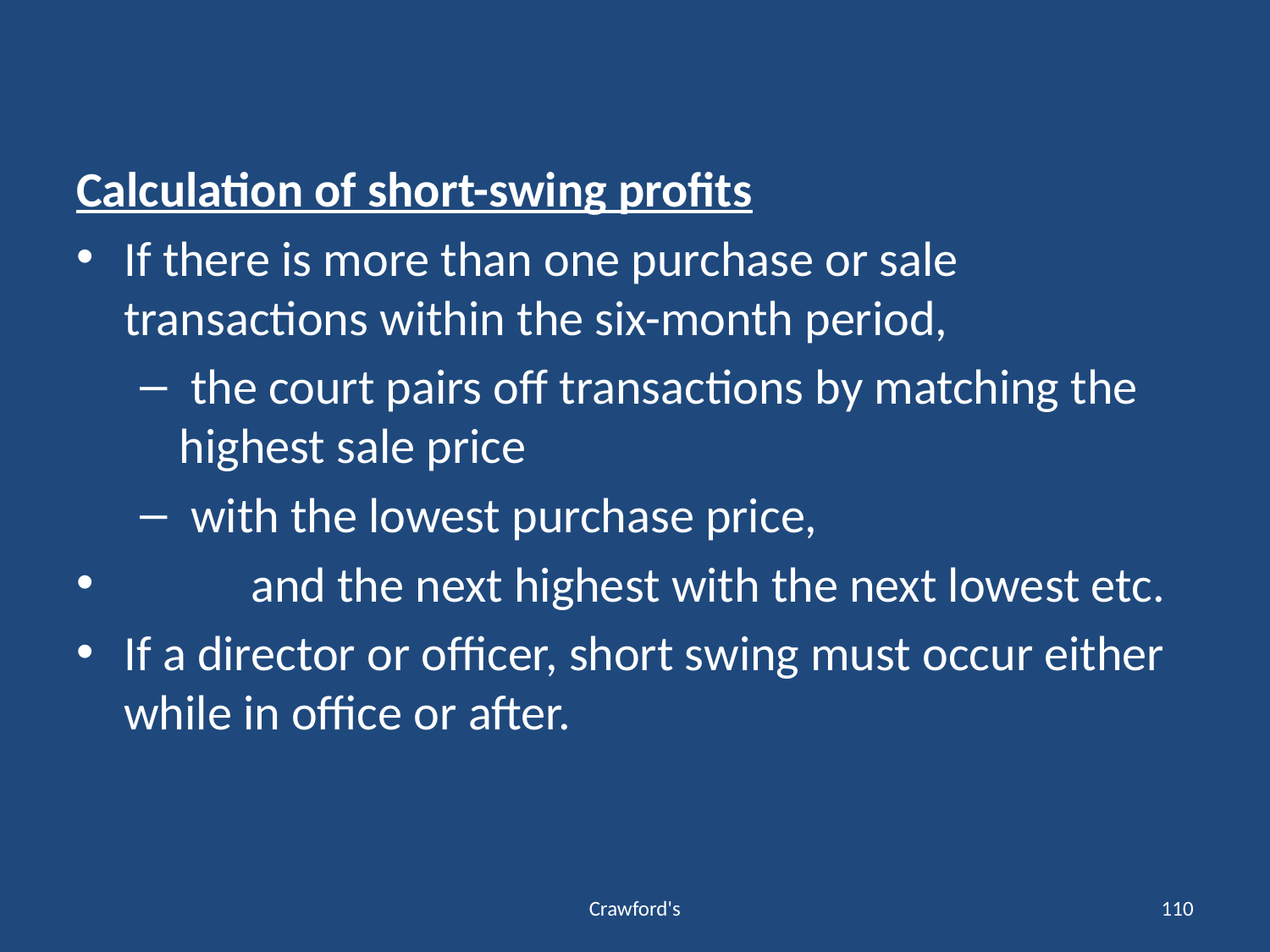

#
Calculation of short-swing profits
If there is more than one purchase or sale transactions within the six-month period,
 the court pairs off transactions by matching the highest sale price
 with the lowest purchase price,
 	and the next highest with the next lowest etc.
If a director or officer, short swing must occur either while in office or after.

Crawford's
110